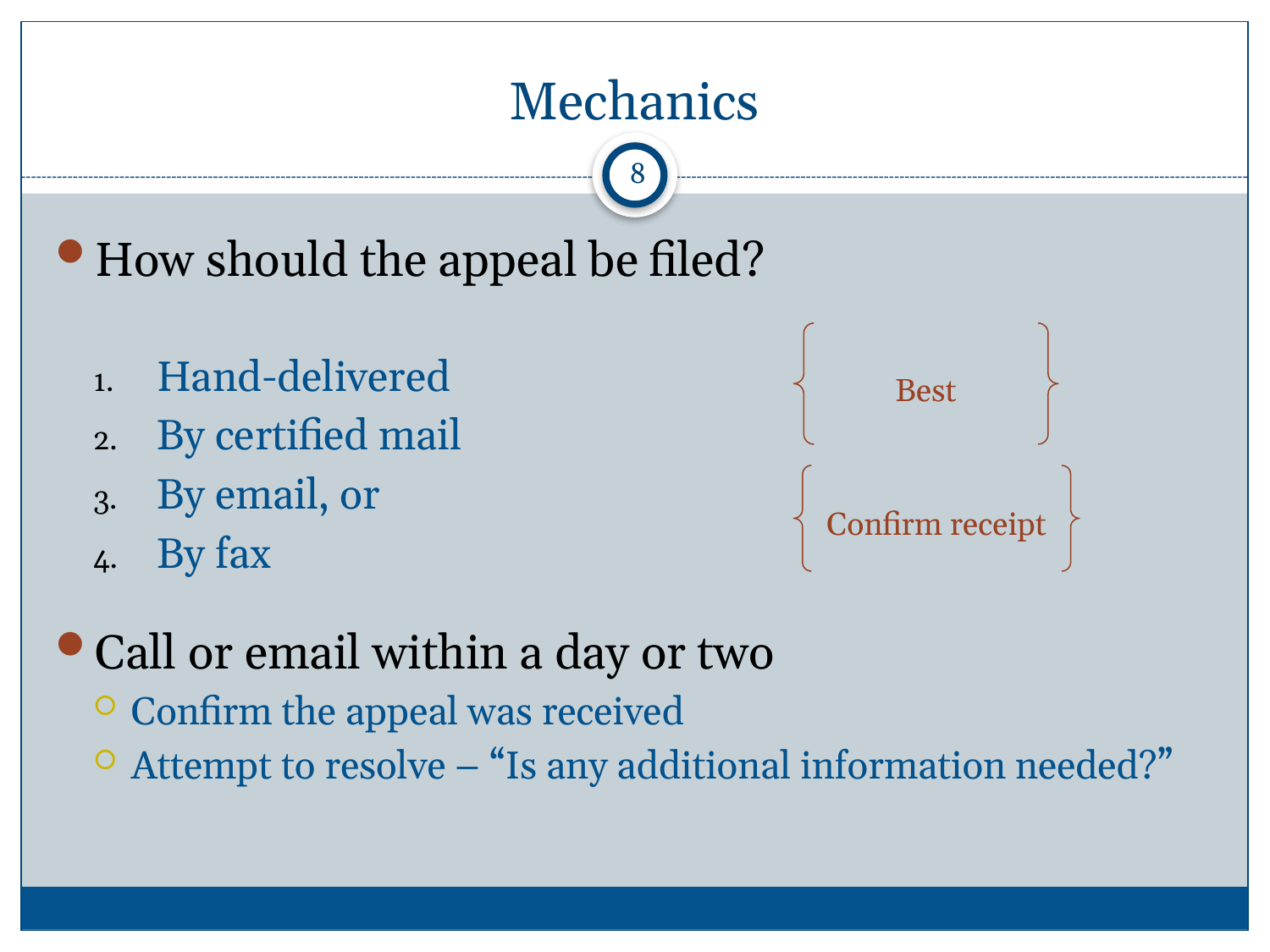

# Mechanics
8
How should the appeal be filed?

Hand-delivered
By certified mail
By email, or
By fax

Call or email within a day or two
Confirm the appeal was received
Attempt to resolve – “Is any additional information needed?”

Best
Confirm receipt